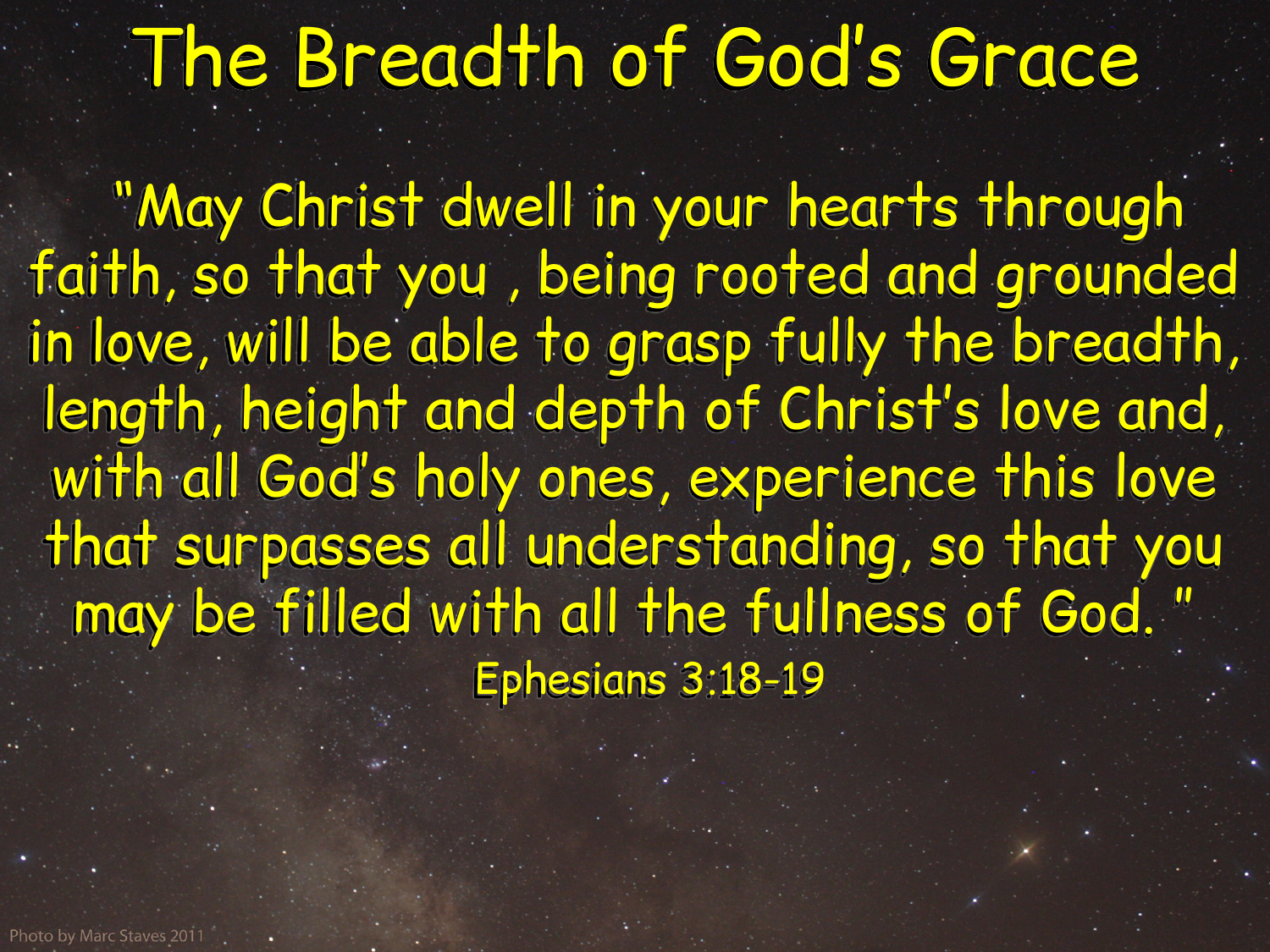

# The Breadth of God’s Grace
“May Christ dwell in your hearts through faith, so that you , being rooted and grounded in love, will be able to grasp fully the breadth, length, height and depth of Christ’s love and, with all God’s holy ones, experience this love that surpasses all understanding, so that you may be filled with all the fullness of God. ”
Ephesians 3:18-19